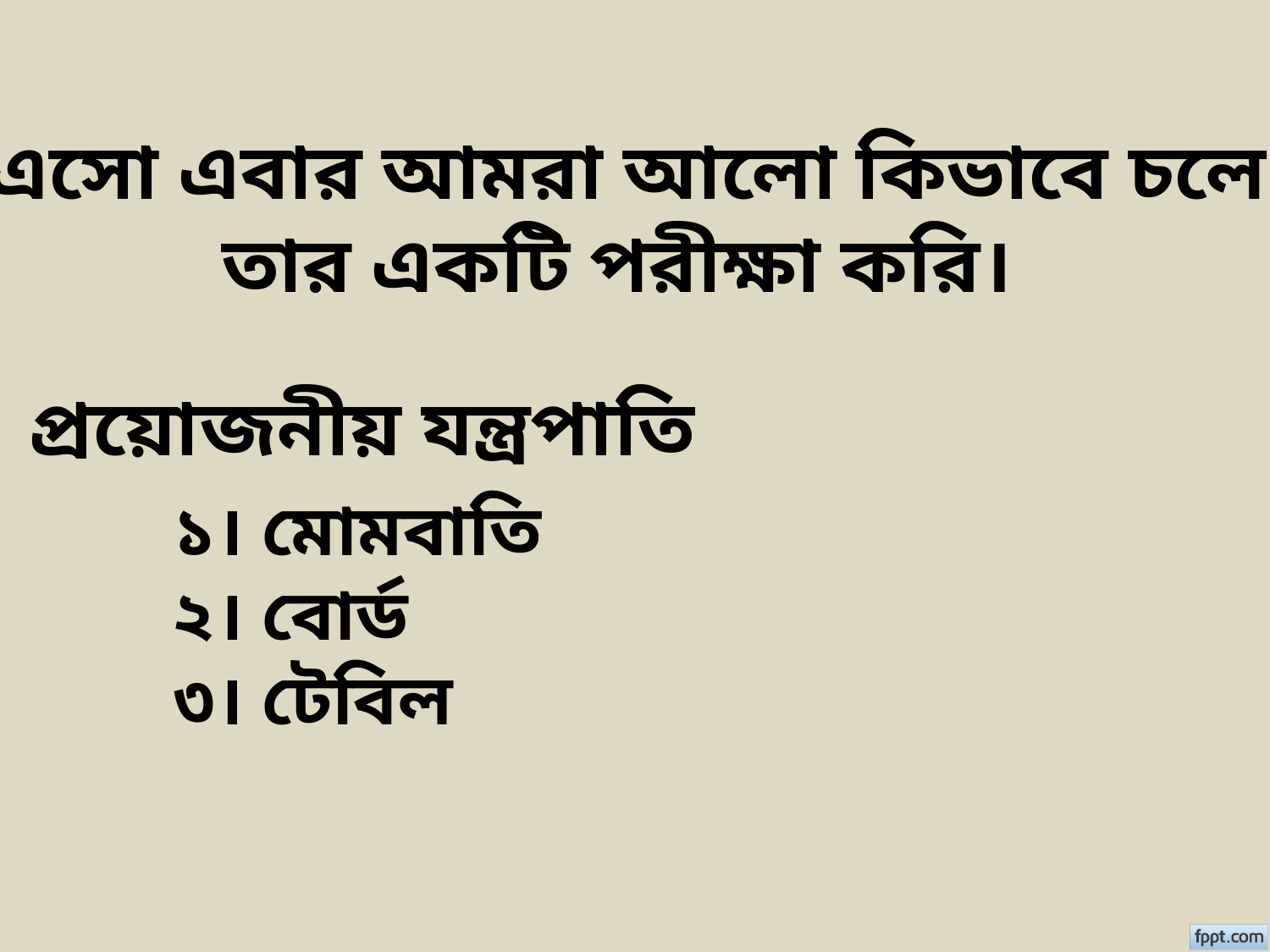

এসো এবার আমরা আলো কিভাবে চলে
তার একটি পরীক্ষা করি।
প্রয়োজনীয় যন্ত্রপাতি
১। মোমবাতি
২। বোর্ড
৩। টেবিল